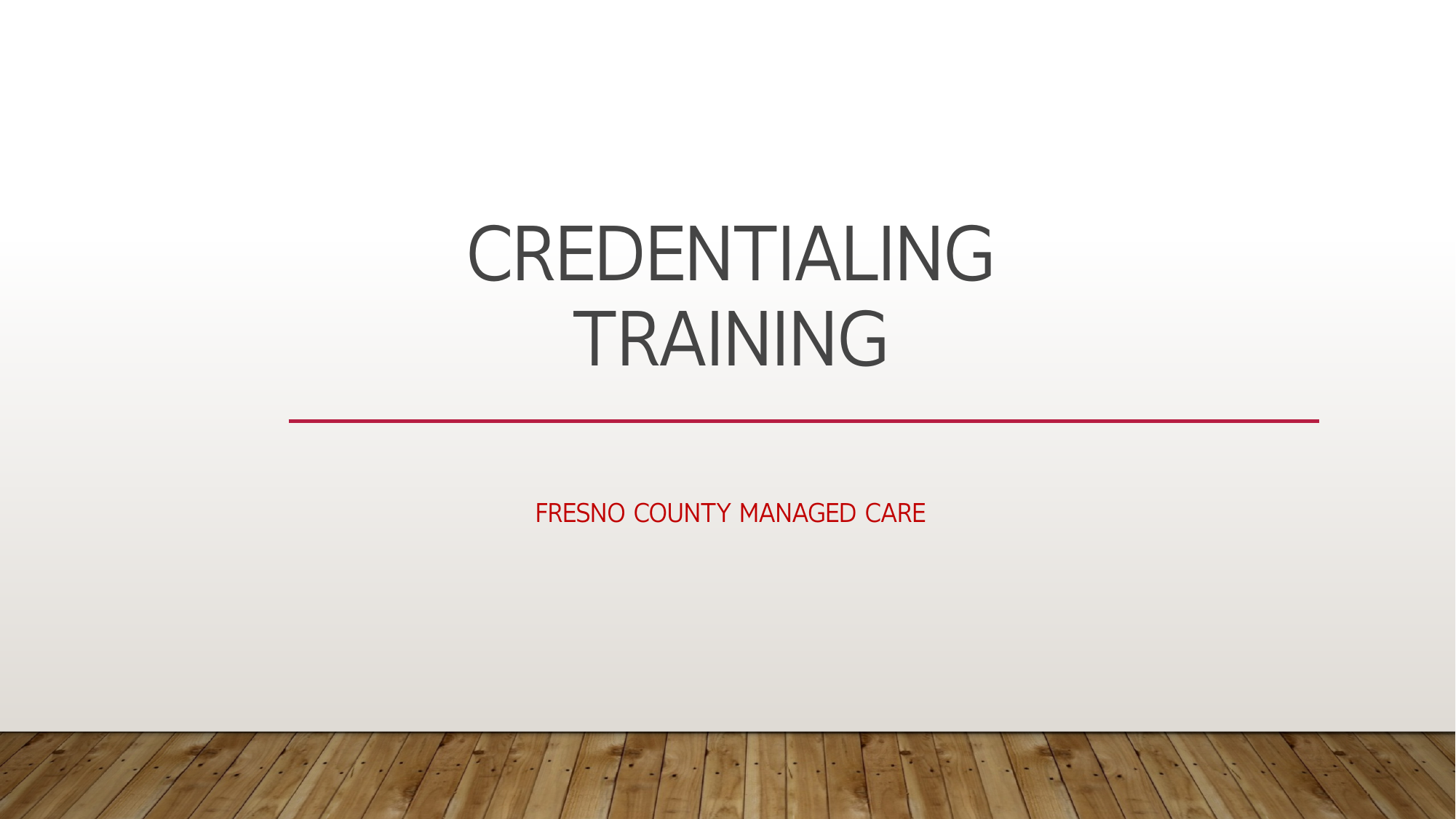

# Credentialing Training
             Fresno County Managed Care